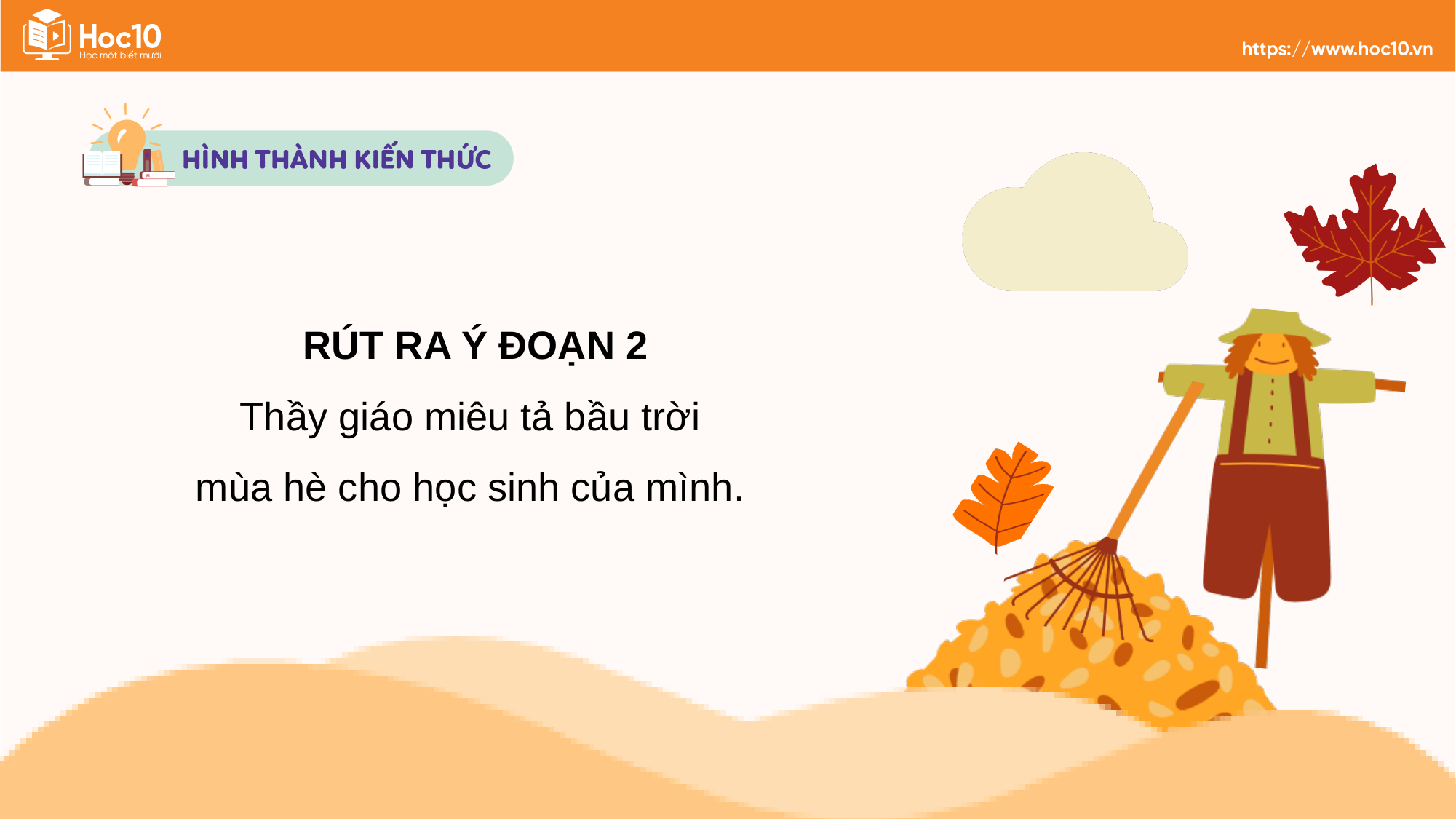

RÚT RA Ý ĐOẠN 2
Thầy giáo miêu tả bầu trời
mùa hè cho học sinh của mình.